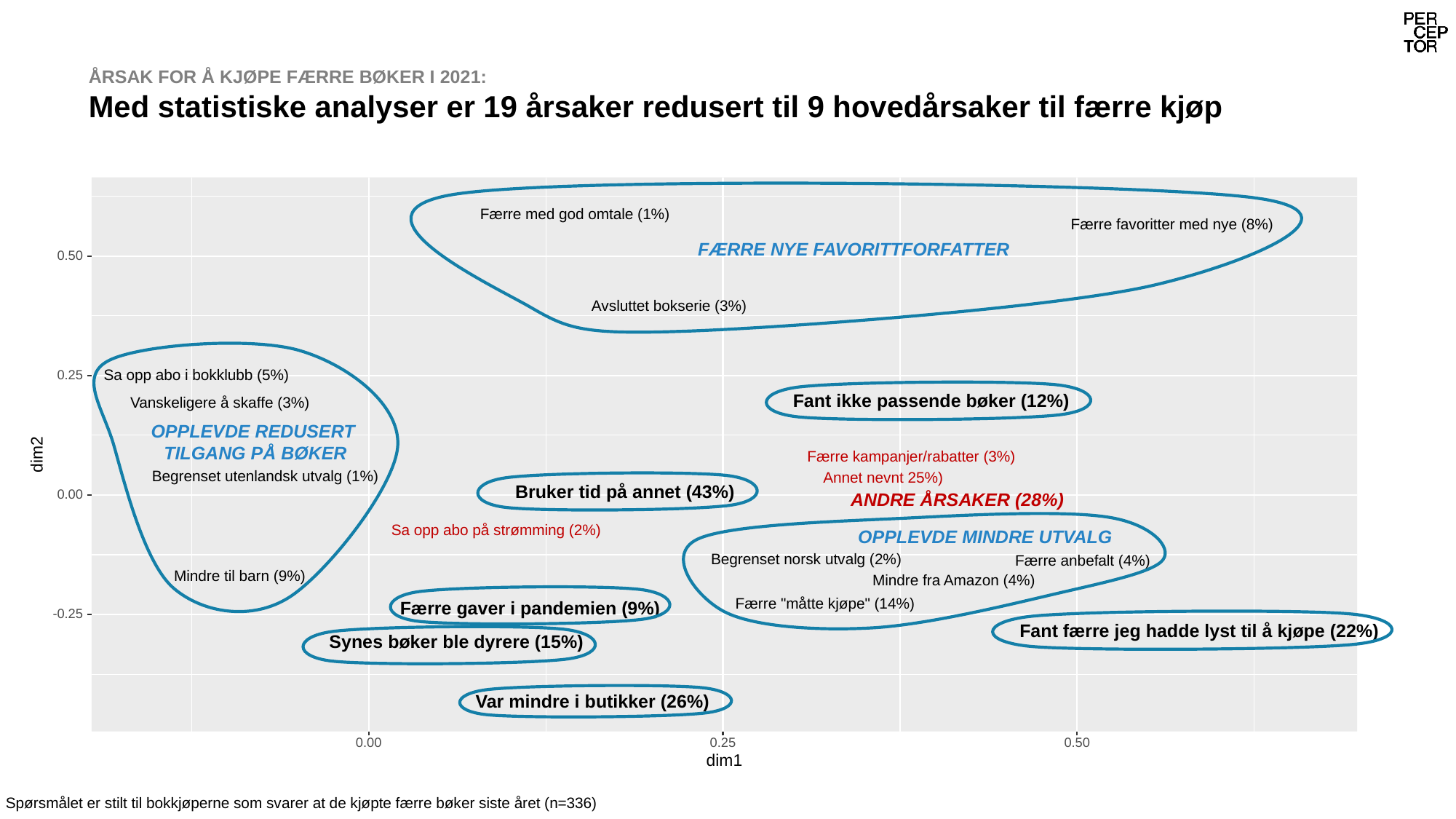

# ÅRSAK FOR Å KJØPE FÆRRE BØKER I 2021: Med statistiske analyser er 19 årsaker redusert til 9 hovedårsaker til færre kjøp

Færre med god omtale (1%)
Færre favoritter med nye (8%)
0.50

Avsluttet bokserie (3%)

0.25
Sa opp abo i bokklubb (5%)

Vanskeligere å skaffe (3%)
Fant ikke passende bøker (12%)

dim2
Færre kampanjer/rabatter (3%)
Begrenset utenlandsk utvalg (1%)
Bruker tid på annet (43%)
0.00

Sa opp abo på strømming (2%)

Begrenset norsk utvalg (2%)
Færre anbefalt (4%)
Mindre til barn (9%)
Mindre fra Amazon (4%)
Færre "måtte kjøpe" (14%)
Færre gaver i pandemien (9%)
-0.25

Fant færre jeg hadde lyst til å kjøpe (22%)
Synes bøker ble dyrere (15%)

Var mindre i butikker (26%)

0.00
0.25
0.50
dim1

FÆRRE NYE FAVORITTFORFATTER

OPPLEVDE REDUSERT
TILGANG PÅ BØKER

Annet nevnt 25%)
ANDRE ÅRSAKER (28%)

OPPLEVDE MINDRE UTVALG

Spørsmålet er stilt til bokkjøperne som svarer at de kjøpte færre bøker siste året (n=336)